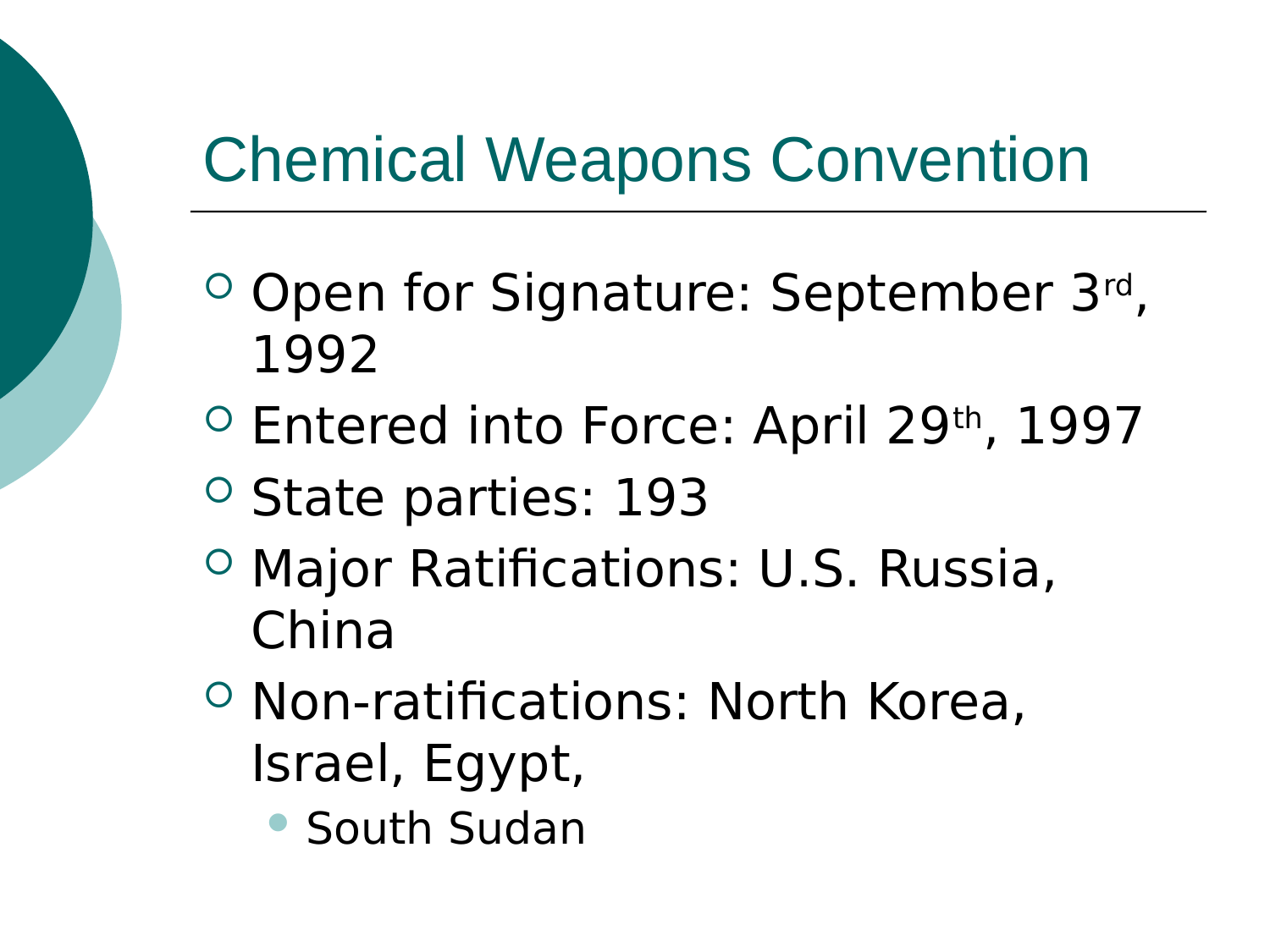

# Chemical Weapons Convention
Open for Signature: September 3rd, 1992
Entered into Force: April 29th, 1997
State parties: 193
Major Ratifications: U.S. Russia, China
Non-ratifications: North Korea, Israel, Egypt,
South Sudan